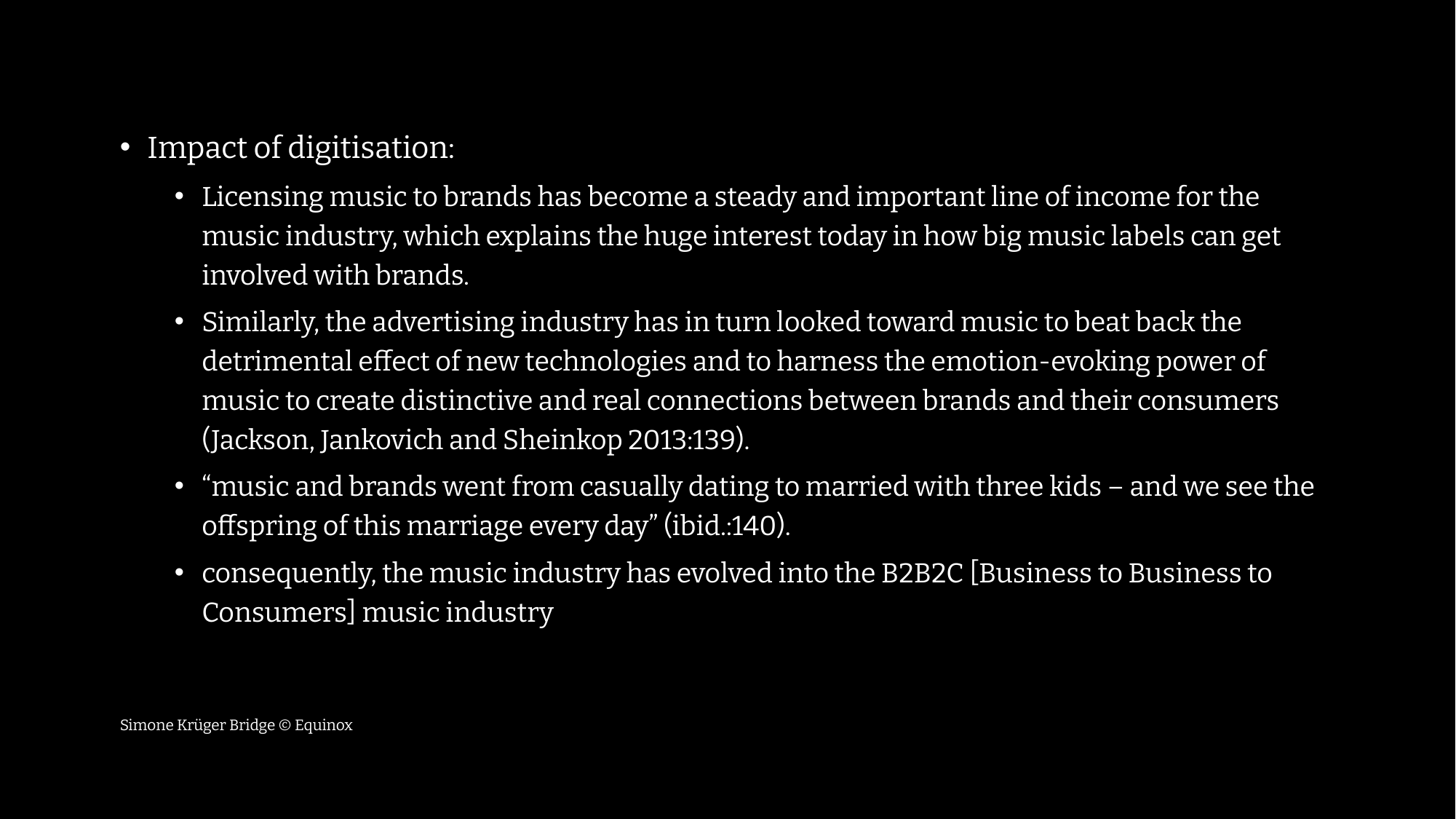

Impact of digitisation:
Licensing music to brands has become a steady and important line of income for the music industry, which explains the huge interest today in how big music labels can get involved with brands.
Similarly, the advertising industry has in turn looked toward music to beat back the detrimental effect of new technologies and to harness the emotion-evoking power of music to create distinctive and real connections between brands and their consumers (Jackson, Jankovich and Sheinkop 2013:139).
“music and brands went from casually dating to married with three kids – and we see the offspring of this marriage every day” (ibid.:140).
consequently, the music industry has evolved into the B2B2C [Business to Business to Consumers] music industry
Simone Krüger Bridge © Equinox